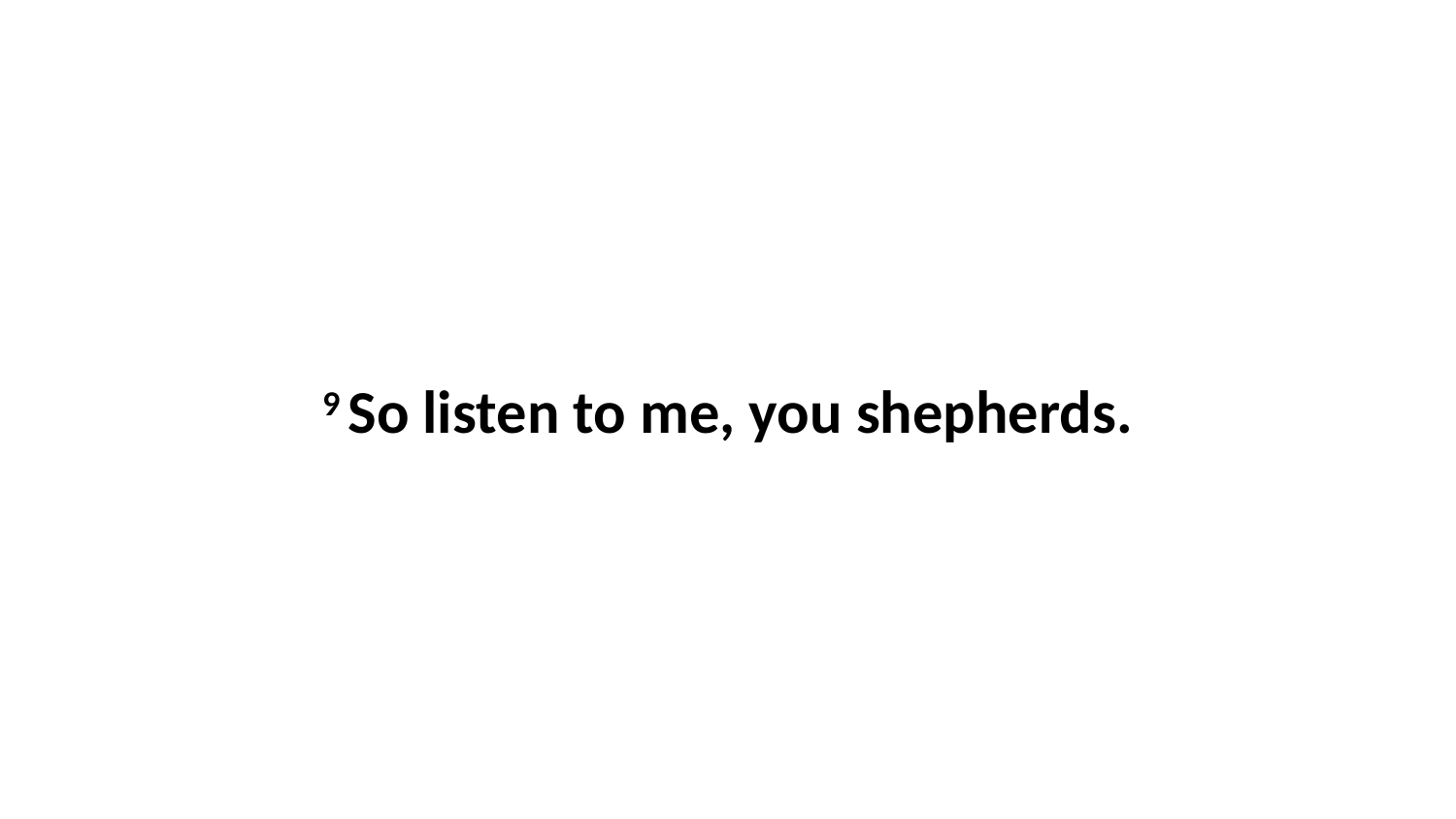

9 So listen to me, you shepherds.